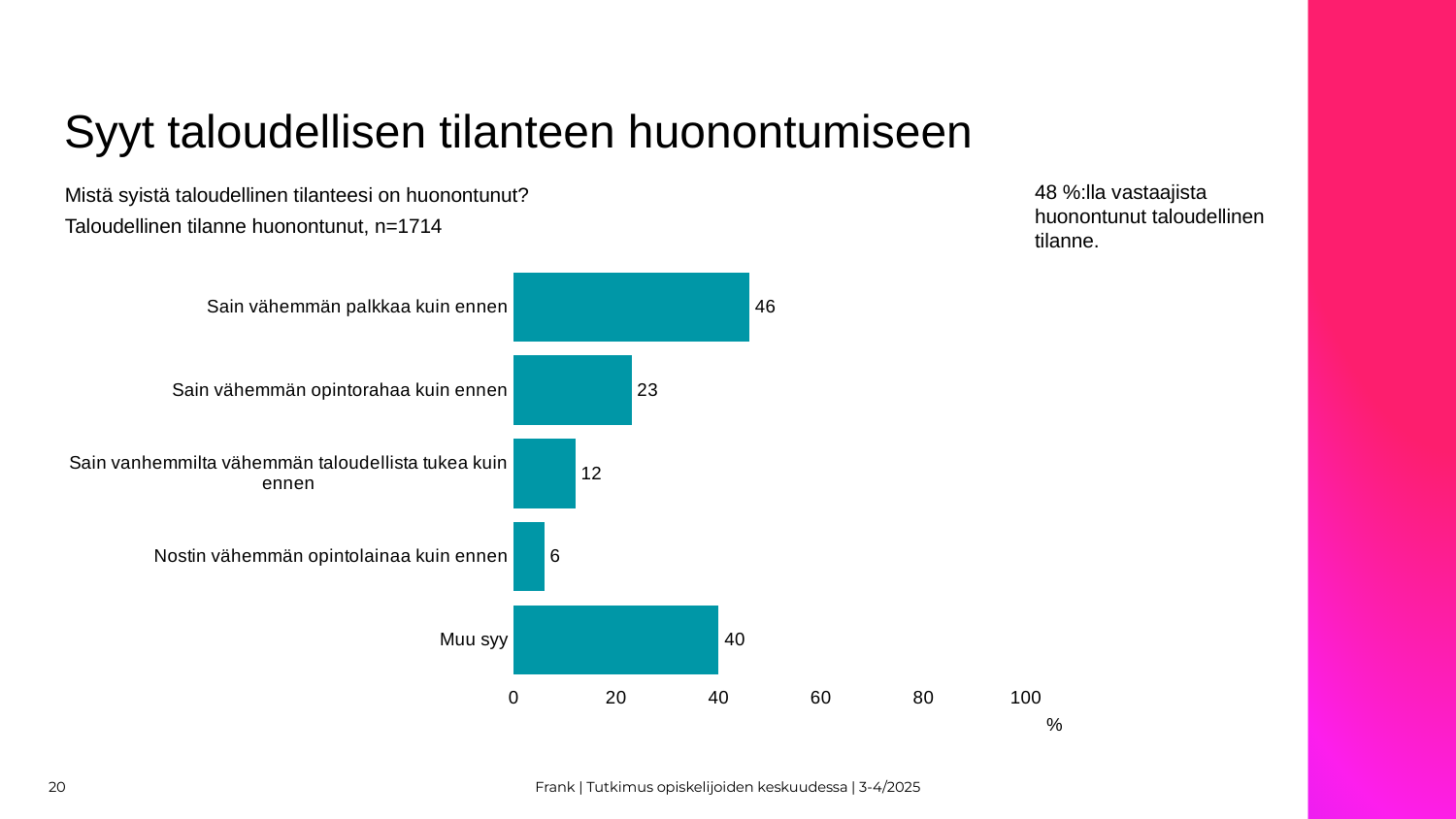

# Syyt taloudellisen tilanteen huonontumiseen
48 %:lla vastaajista huonontunut taloudellinen tilanne.
Mistä syistä taloudellinen tilanteesi on huonontunut?
Taloudellinen tilanne huonontunut, n=1714

### Chart

| Category |  |
|---|---|
| Sain vähemmän palkkaa kuin ennen | 46.0 |
| Sain vähemmän opintorahaa kuin ennen | 23.0 |
| Sain vanhemmilta vähemmän taloudellista tukea kuin ennen | 12.0 |
| Nostin vähemmän opintolainaa kuin ennen | 6.0 |
| Muu syy | 40.0 |
20
Frank | Tutkimus opiskelijoiden keskuudessa | 3-4/2025